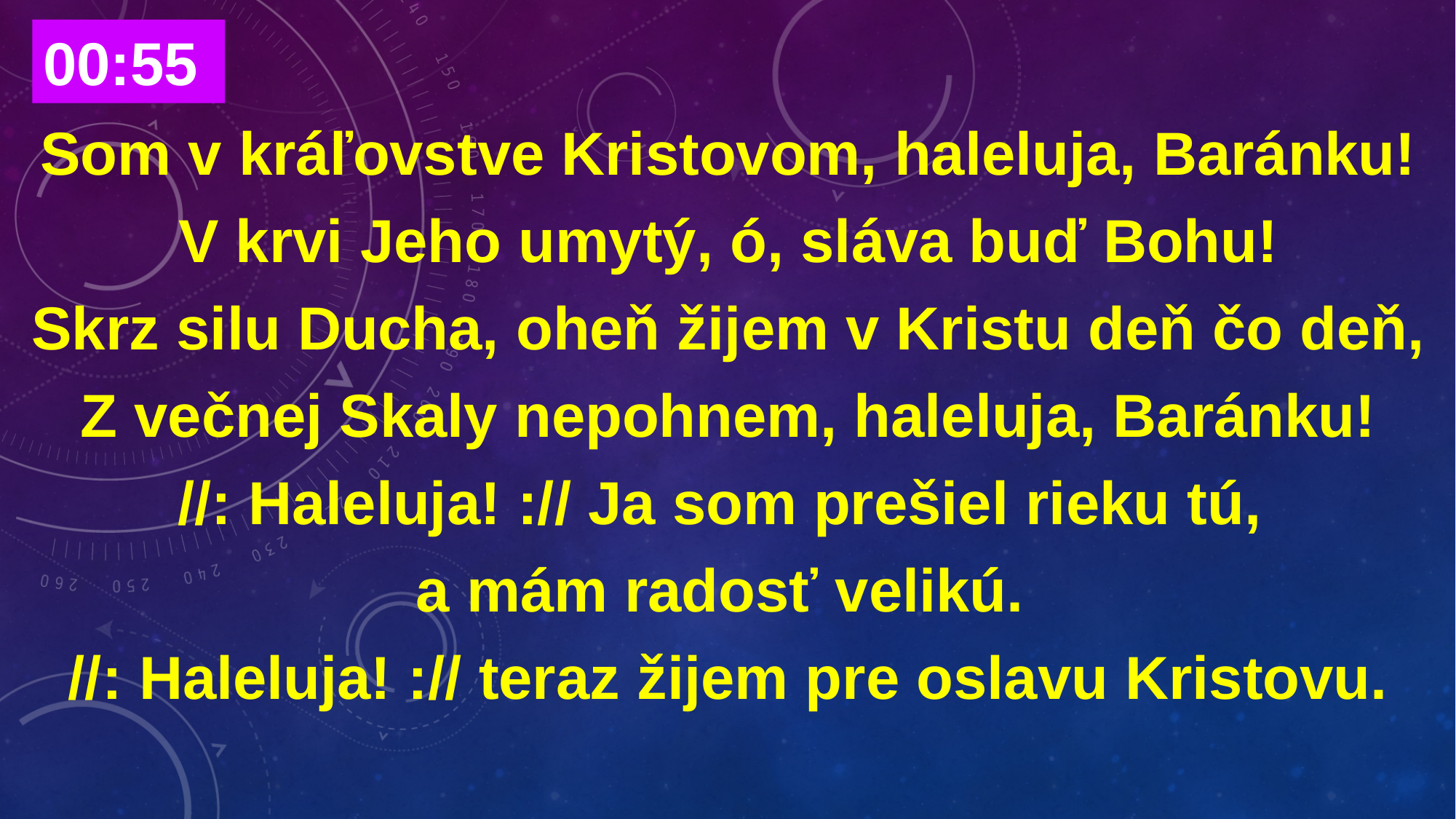

# Som v kráľovstve Kristovom, haleluja, Baránku! V krvi Jeho umytý, ó, sláva buď Bohu! Skrz silu Ducha, oheň žijem v Kristu deň čo deň, Z večnej Skaly nepohnem, haleluja, Baránku! //: Haleluja! :// Ja som prešiel rieku tú, a mám radosť velikú. //: Haleluja! :// teraz žijem pre oslavu Kristovu.
00:55